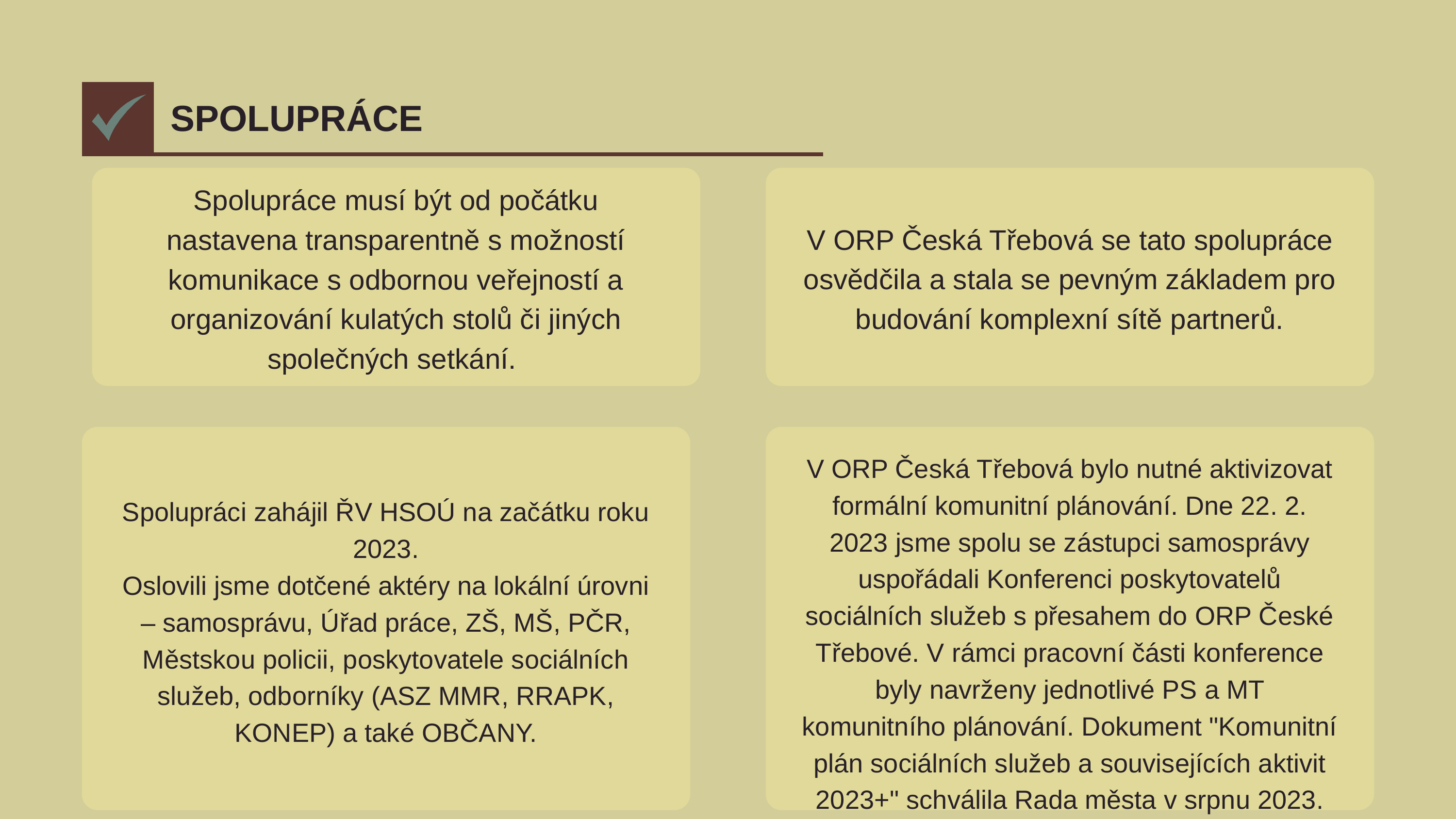

SPOLUPRÁCE

Spolupráce musí být od počátku nastavena transparentně s možností komunikace s odbornou veřejností a organizování kulatých stolů či jiných společných setkání.
V ORP Česká Třebová se tato spolupráce osvědčila a stala se pevným základem pro budování komplexní sítě partnerů.

V ORP Česká Třebová bylo nutné aktivizovat formální komunitní plánování. Dne 22. 2. 2023 jsme spolu se zástupci samosprávy uspořádali Konferenci poskytovatelů sociálních služeb s přesahem do ORP České Třebové. V rámci pracovní části konference byly navrženy jednotlivé PS a MT komunitního plánování. Dokument "Komunitní plán sociálních služeb a souvisejících aktivit 2023+" schválila Rada města v srpnu 2023.

Spolupráci zahájil ŘV HSOÚ na začátku roku 2023.
Oslovili jsme dotčené aktéry na lokální úrovni – samosprávu, Úřad práce, ZŠ, MŠ, PČR, Městskou policii, poskytovatele sociálních služeb, odborníky (ASZ MMR, RRAPK, KONEP) a také OBČANY.